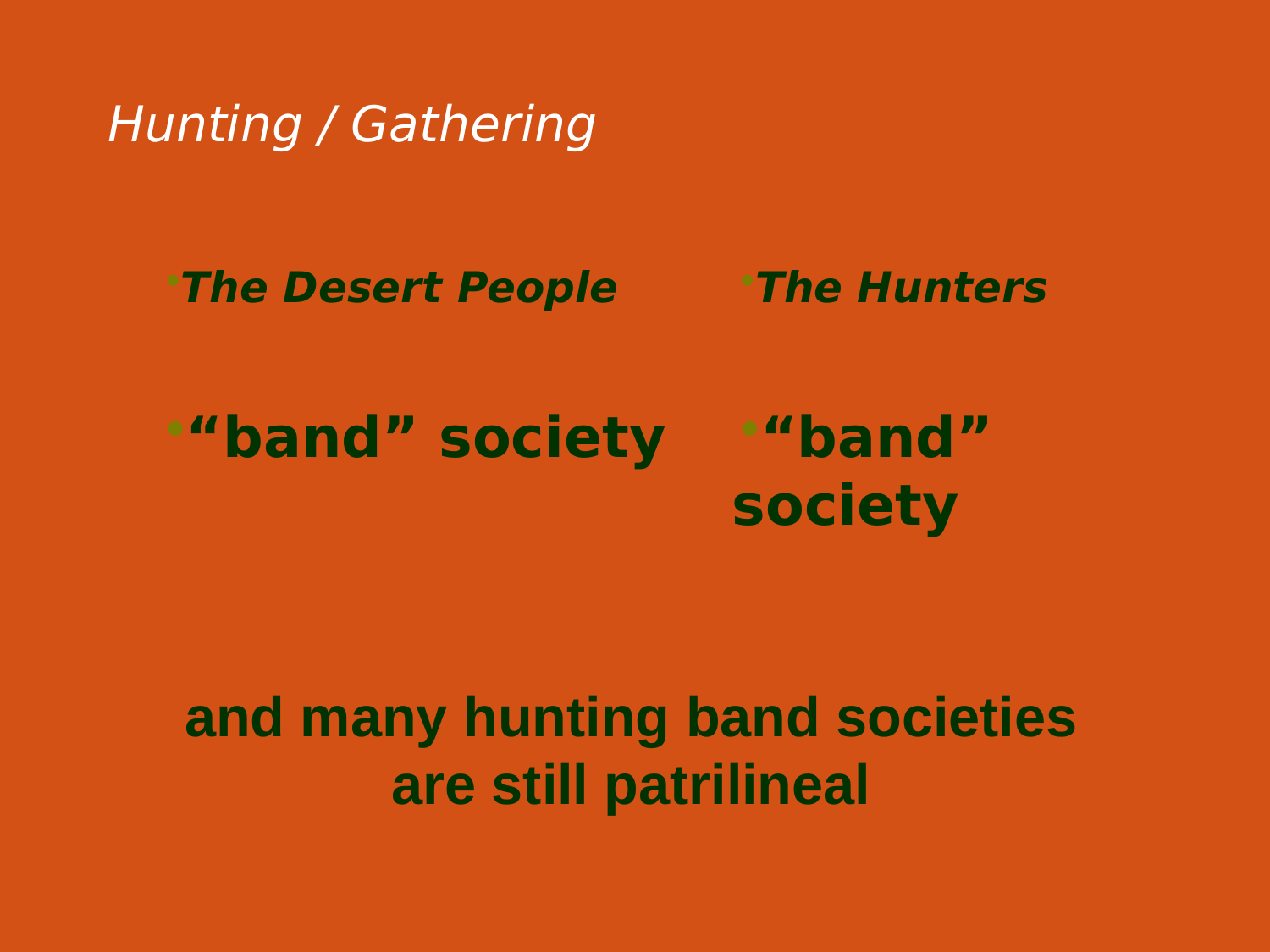

# Hunting / Gathering
The Desert People

“band” society
The Hunters

“band” society

and many hunting band societies
are still patrilineal